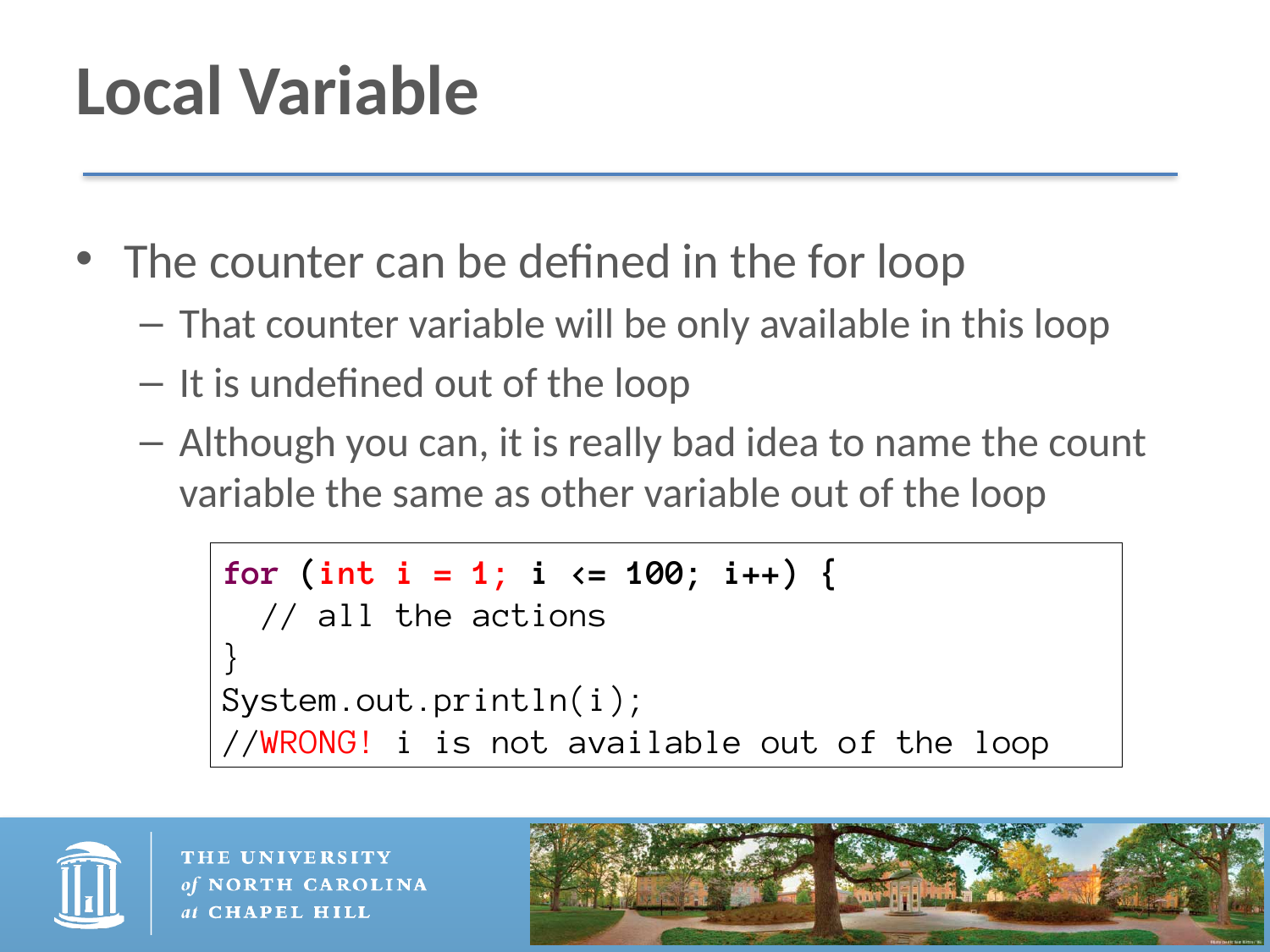

# Local Variable
The counter can be defined in the for loop
That counter variable will be only available in this loop
It is undefined out of the loop
Although you can, it is really bad idea to name the count variable the same as other variable out of the loop
for (int i = 1; i <= 100; i++) {
  // all the actions
}
System.out.println(i);
//WRONG! i is not available out of the loop